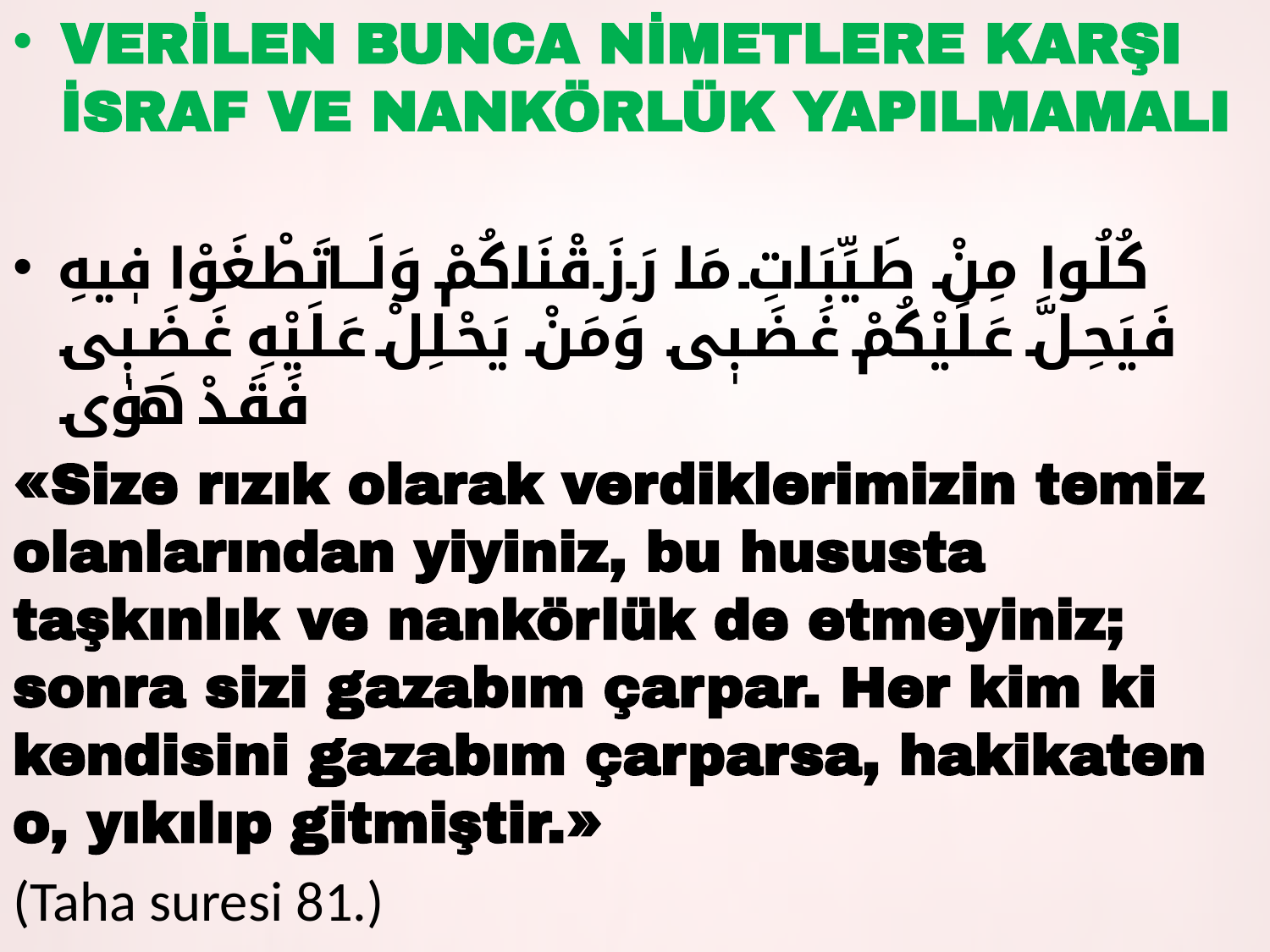

VERİLEN BUNCA NİMETLERE KARŞI İSRAF VE NANKÖRLÜK YAPILMAMALI

كُلُوا مِنْ طَيِّبَاتِ مَا رَزَقْنَاكُمْ وَلَا تَطْغَوْا فٖيهِ فَيَحِلَّ عَلَيْكُمْ غَضَبٖى وَمَنْ يَحْلِلْ عَلَيْهِ غَضَبٖى فَقَدْ هَوٰى
«Size rızık olarak verdiklerimizin temiz olanlarından yiyiniz, bu hususta taşkınlık ve nankörlük de etmeyiniz; sonra sizi gazabım çarpar. Her kim ki kendisini gazabım çarparsa, hakikaten o, yıkılıp gitmiştir.»
(Taha suresi 81.)